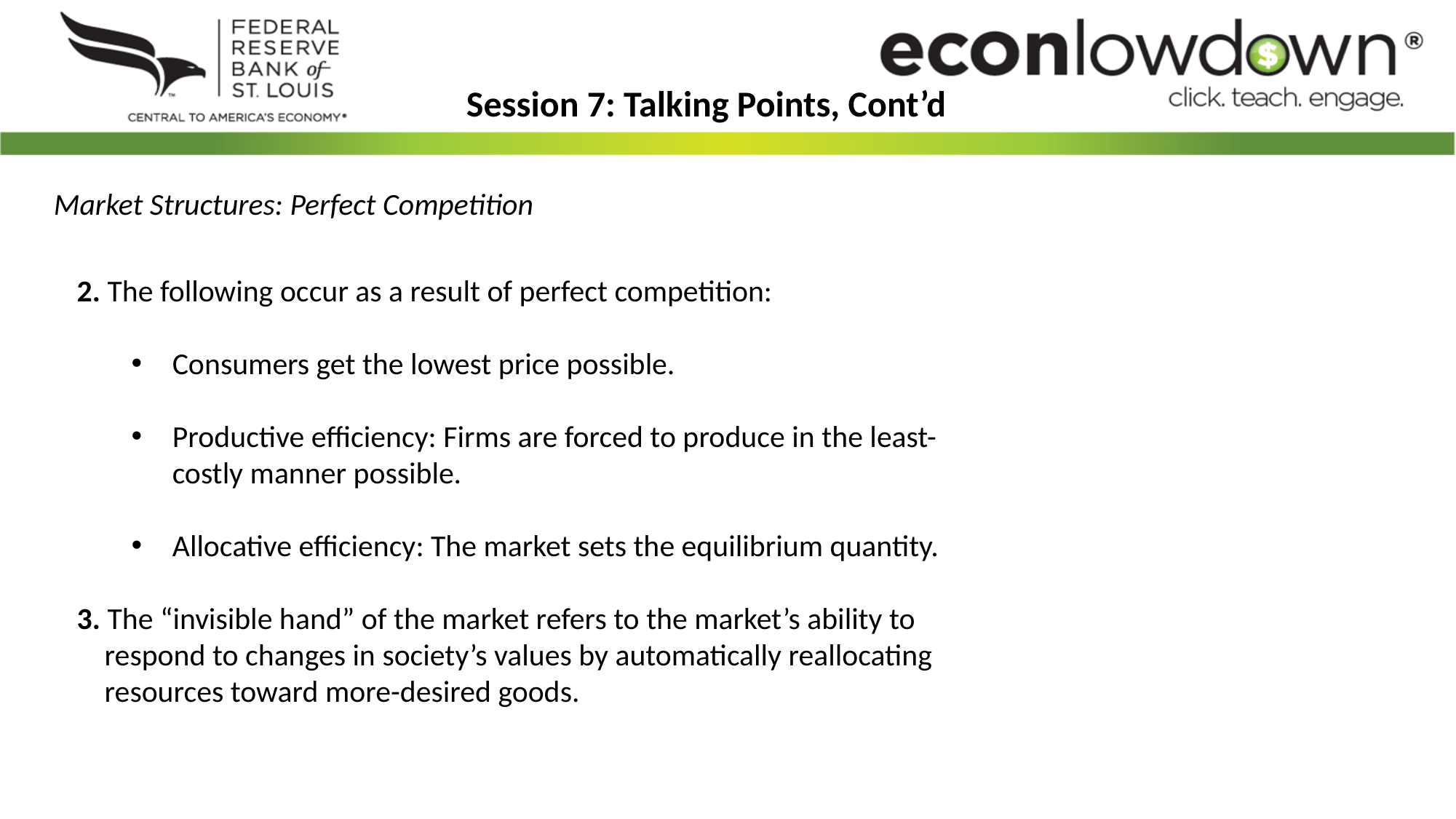

Session 7: Talking Points, Cont’d
Market Structures: Perfect Competition
2. The following occur as a result of perfect competition:

Consumers get the lowest price possible.

Productive efficiency: Firms are forced to produce in the least-costly manner possible.

Allocative efficiency: The market sets the equilibrium quantity.

3. The “invisible hand” of the market refers to the market’s ability to respond to changes in society’s values by automatically reallocating resources toward more-desired goods.